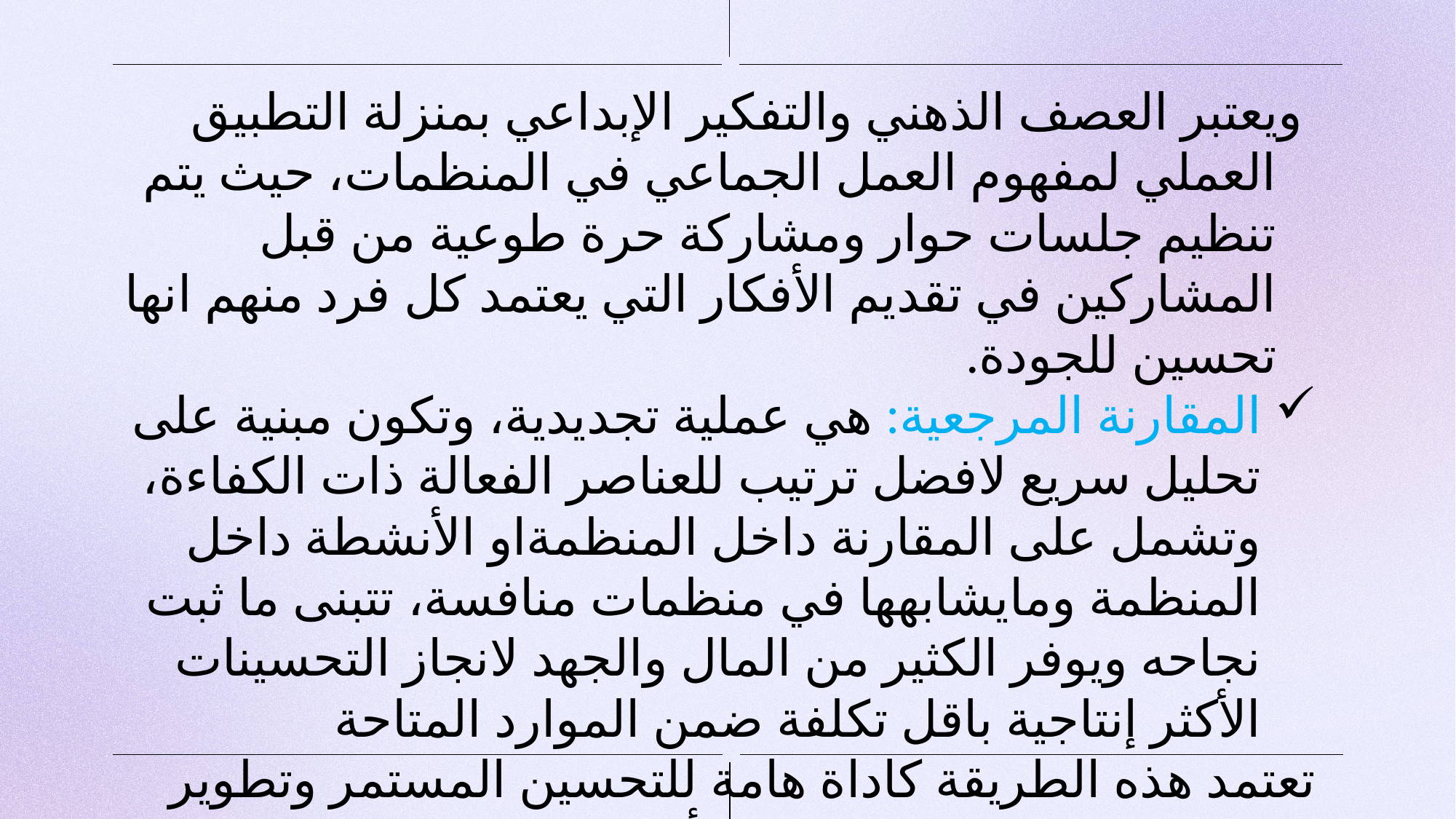

ويعتبر العصف الذهني والتفكير الإبداعي بمنزلة التطبيق العملي لمفهوم العمل الجماعي في المنظمات، حيث يتم تنظيم جلسات حوار ومشاركة حرة طوعية من قبل المشاركين في تقديم الأفكار التي يعتمد كل فرد منهم انها تحسين للجودة.
المقارنة المرجعية: هي عملية تجديدية، وتكون مبنية على تحليل سريع لافضل ترتيب للعناصر الفعالة ذات الكفاءة، وتشمل على المقارنة داخل المنظمةاو الأنشطة داخل المنظمة ومايشابهها في منظمات منافسة، تتبنى ما ثبت نجاحه ويوفر الكثير من المال والجهد لانجاز التحسينات الأكثر إنتاجية باقل تكلفة ضمن الموارد المتاحة
تعتمد هذه الطريقة كاداة هامة للتحسين المستمر وتطوير الجودة في المنظمة، وهي من أصول يابانية ، وتتلخص في اجراء عمليات المقارنة سواء مقارنة